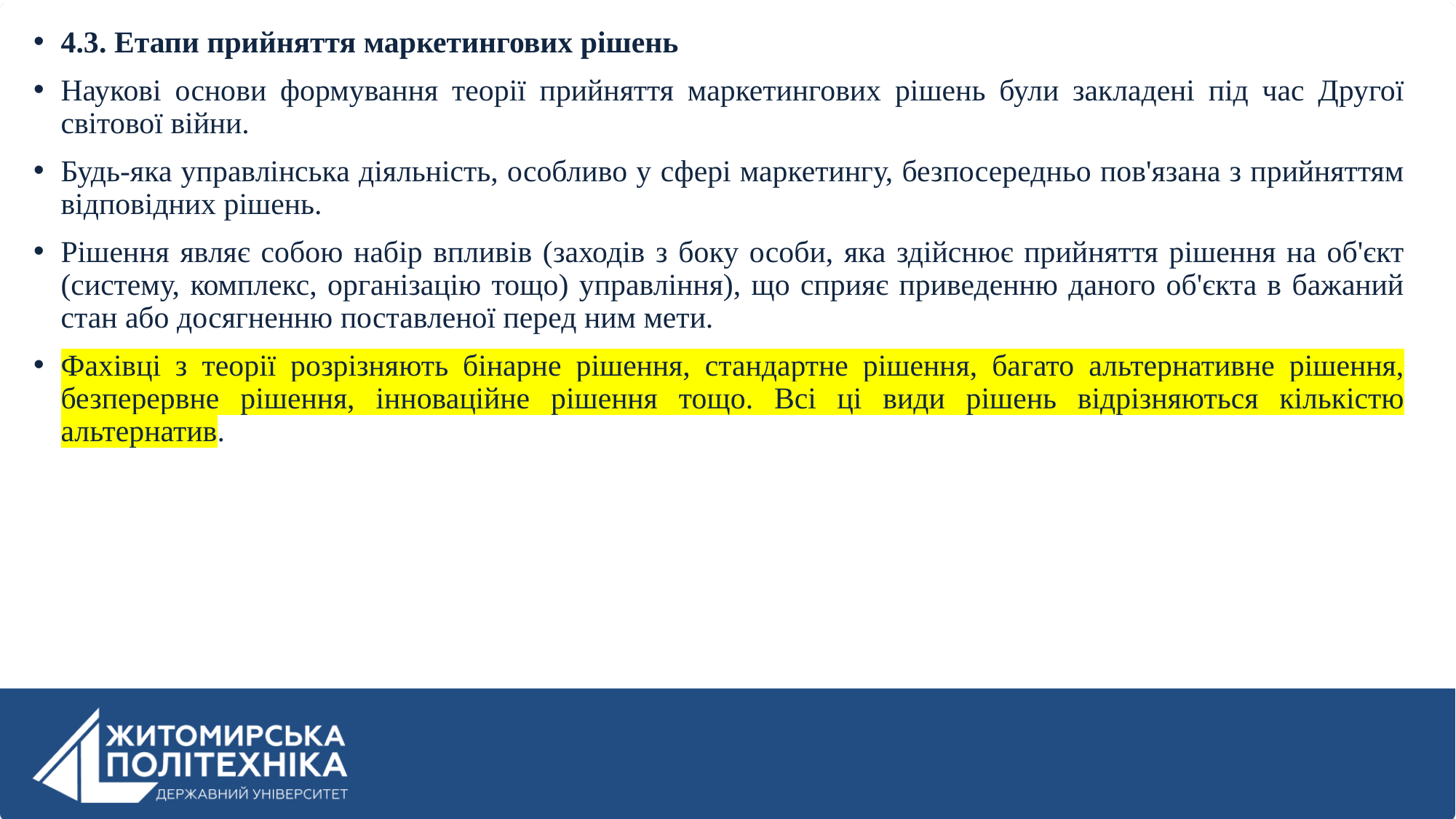

4.3. Етапи прийняття маркетингових рішень
Наукові основи формування теорії прийняття маркетингових рішень були закладені під час Другої світової війни.
Будь-яка управлінська діяльність, особливо у сфері маркетингу, безпосередньо пов'язана з прийняттям відповідних рішень.
Рішення являє собою набір впливів (заходів з боку особи, яка здійснює прийняття рішення на об'єкт (систему, комплекс, організацію тощо) управління), що сприяє приведенню даного об'єкта в бажаний стан або досягненню поставленої перед ним мети.
Фахівці з теорії розрізняють бінарне рішення, стандартне рішення, багато альтернативне рішення, безперервне рішення, інноваційне рішення тощо. Всі ці види рішень відрізняються кількістю альтернатив.